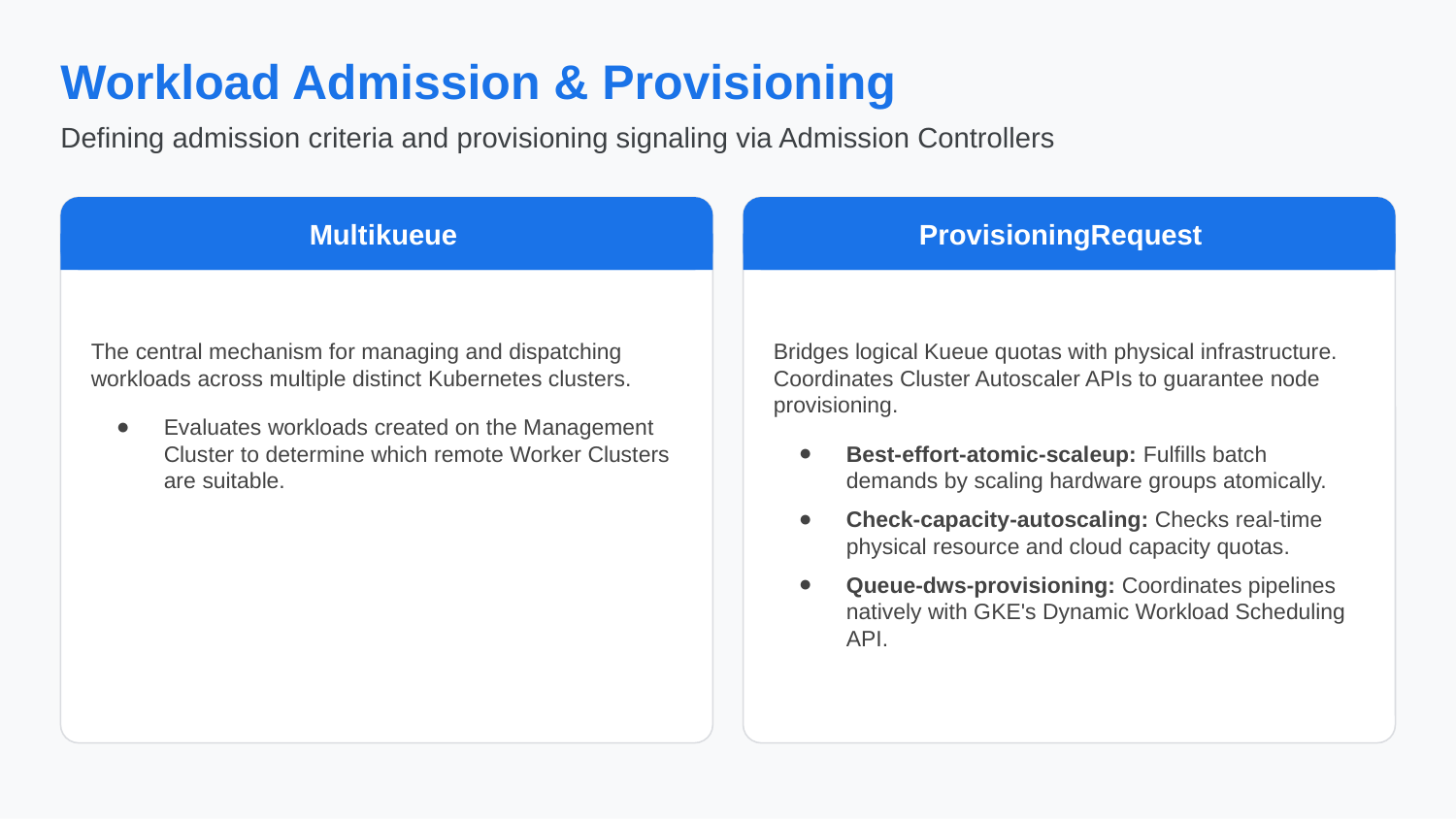

Workload Admission & Provisioning
Defining admission criteria and provisioning signaling via Admission Controllers

Multikueue

The central mechanism for managing and dispatching workloads across multiple distinct Kubernetes clusters.
Evaluates workloads created on the Management Cluster to determine which remote Worker Clusters are suitable.

ProvisioningRequest

Bridges logical Kueue quotas with physical infrastructure. Coordinates Cluster Autoscaler APIs to guarantee node provisioning.
Best-effort-atomic-scaleup: Fulfills batch demands by scaling hardware groups atomically.
Check-capacity-autoscaling: Checks real-time physical resource and cloud capacity quotas.
Queue-dws-provisioning: Coordinates pipelines natively with GKE's Dynamic Workload Scheduling API.